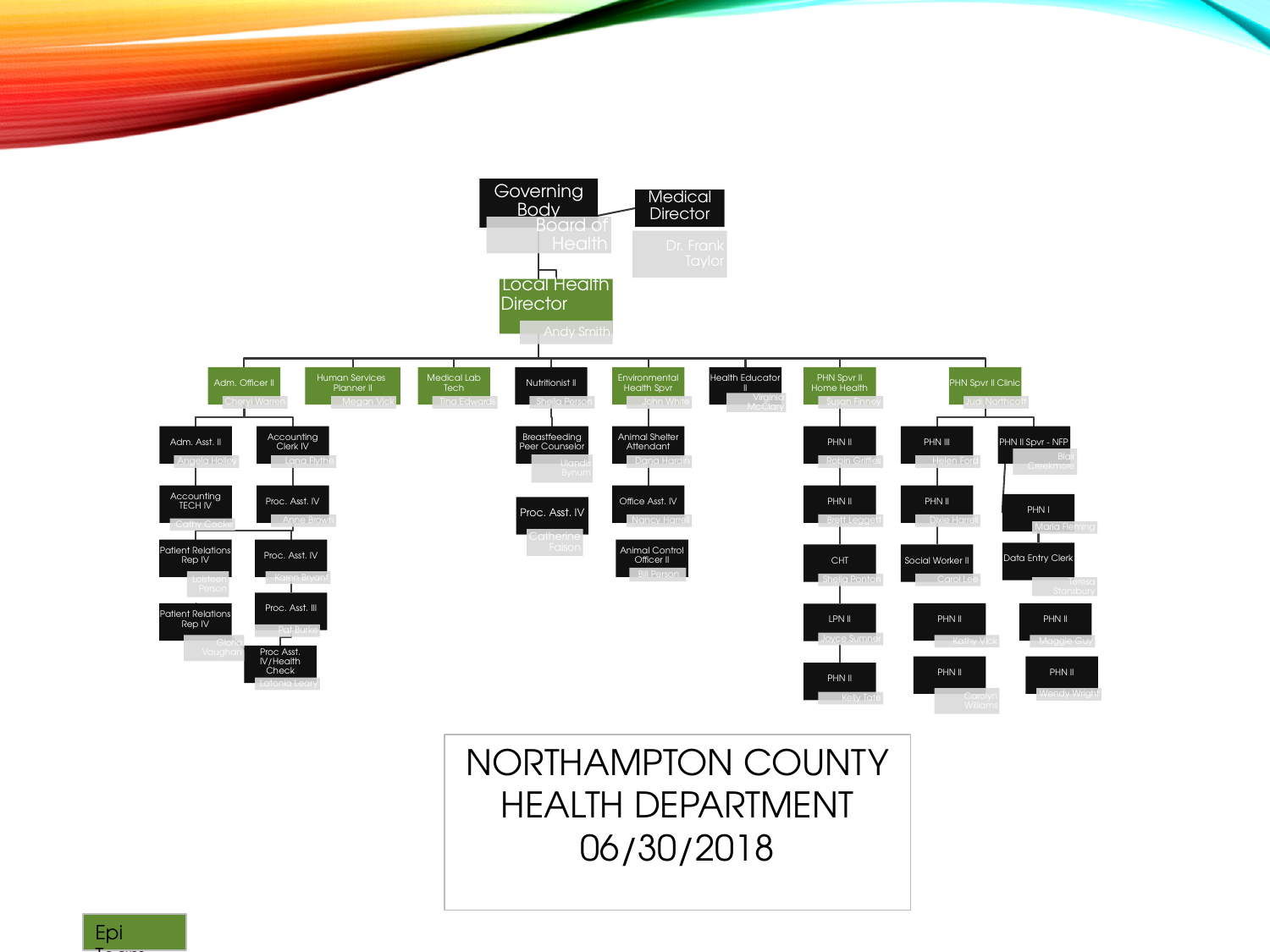

Governing Body
Board of Health
Local Health Director
Andy Smith
Adm. Officer II
Cheryl Warren
Adm. Asst. II
Angela Holley
Accounting TECH IV
Cathy Cocke
Accounting Clerk IV
Lana Flythe
Proc. Asst. IV
Anne Brown
Patient Relations Rep IV
Loisteen Person
Proc. Asst. IV
Karen Bryant
Proc. Asst. III
Pat Burke
Proc Asst. IV/Health Check
Latonia Leary
Patient Relations Rep IV
Gloria Vaughan
Human Services  Planner II
Megan Vick
Medical Lab Tech
Tina Edwards
Nutritionist II
Sheila Person
Breastfeeding Peer Counselor
Ulandis Bynum
Environmental Health Spvr
John White
Animal Shelter Attendant
Dana Hardin
Office Asst. IV
Nancy Harrell
Health Educator II
Virginia McClary
PHN Spvr II Home Health
Susan Finney
PHN II
Robin Griffies
PHN II
Brett Leggett
CHT
Shelia Ponton
LPN II
Joyce Sumner
PHN II
Kelly Tate
PHN Spvr II Clinic
Judi Northcott
PHN III
Helen Ford
PHN II
Dixie Harrell
Social Worker II
Carol Lee
PHN II Spvr - NFP
Blair Creekmore
PHN I
Maria Fleming
Data Entry Clerk
Teresa Stansbury
Medical Director
Dr. Frank Taylor
PHN II
Carolyn Williams
PHN II
Maggie Guy
PHN II
Kathy Vick
Animal Control Officer II
Bill Person
Proc. Asst. IV
Catherine Faison
PHN II
Wendy Wright
NORTHAMPTON COUNTY HEALTH DEPARTMENT
06/30/2018
Epi Team